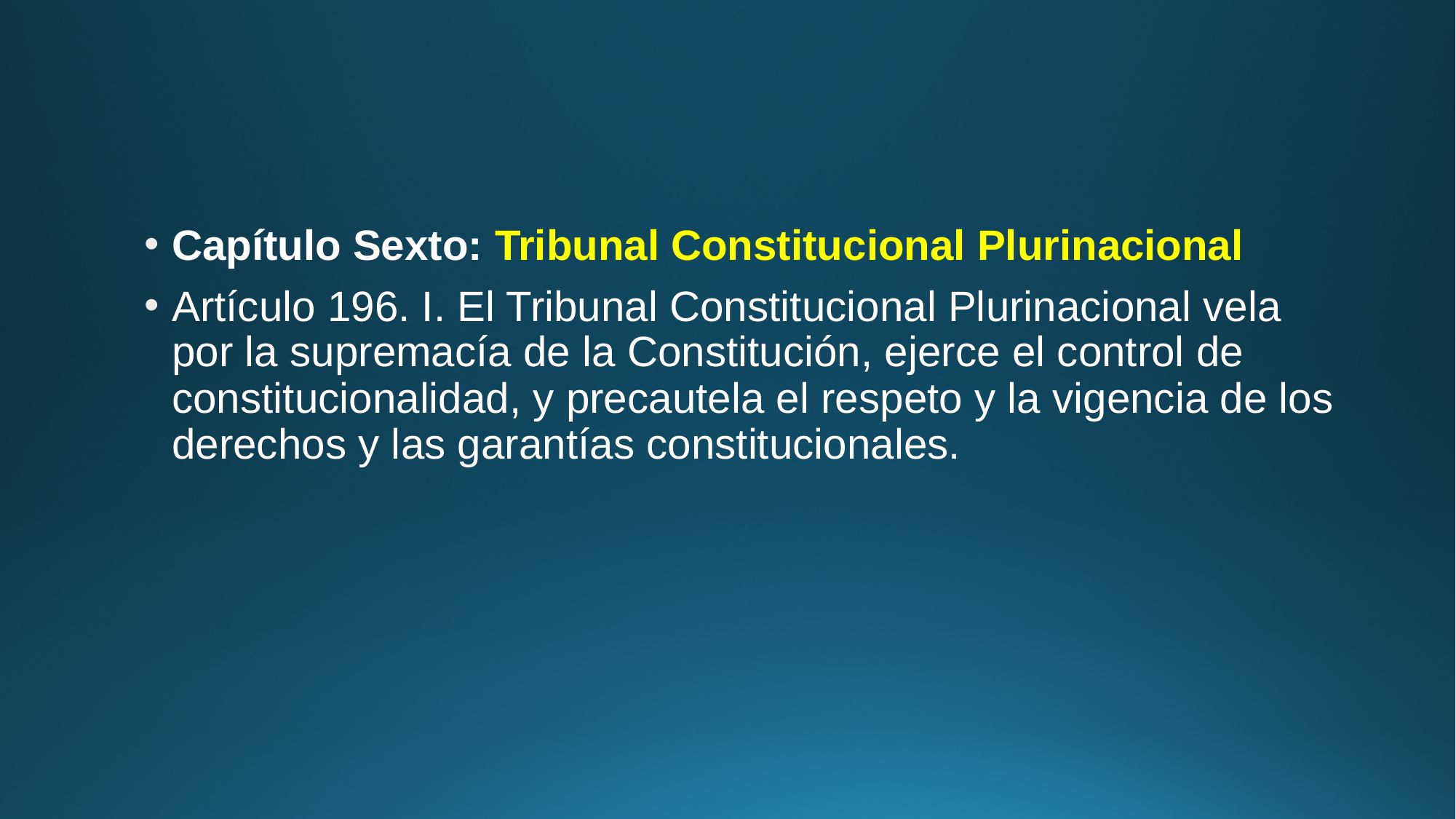

#
Capítulo Sexto: Tribunal Constitucional Plurinacional
Artículo 196. I. El Tribunal Constitucional Plurinacional vela por la supremacía de la Constitución, ejerce el control de constitucionalidad, y precautela el respeto y la vigencia de los derechos y las garantías constitucionales.